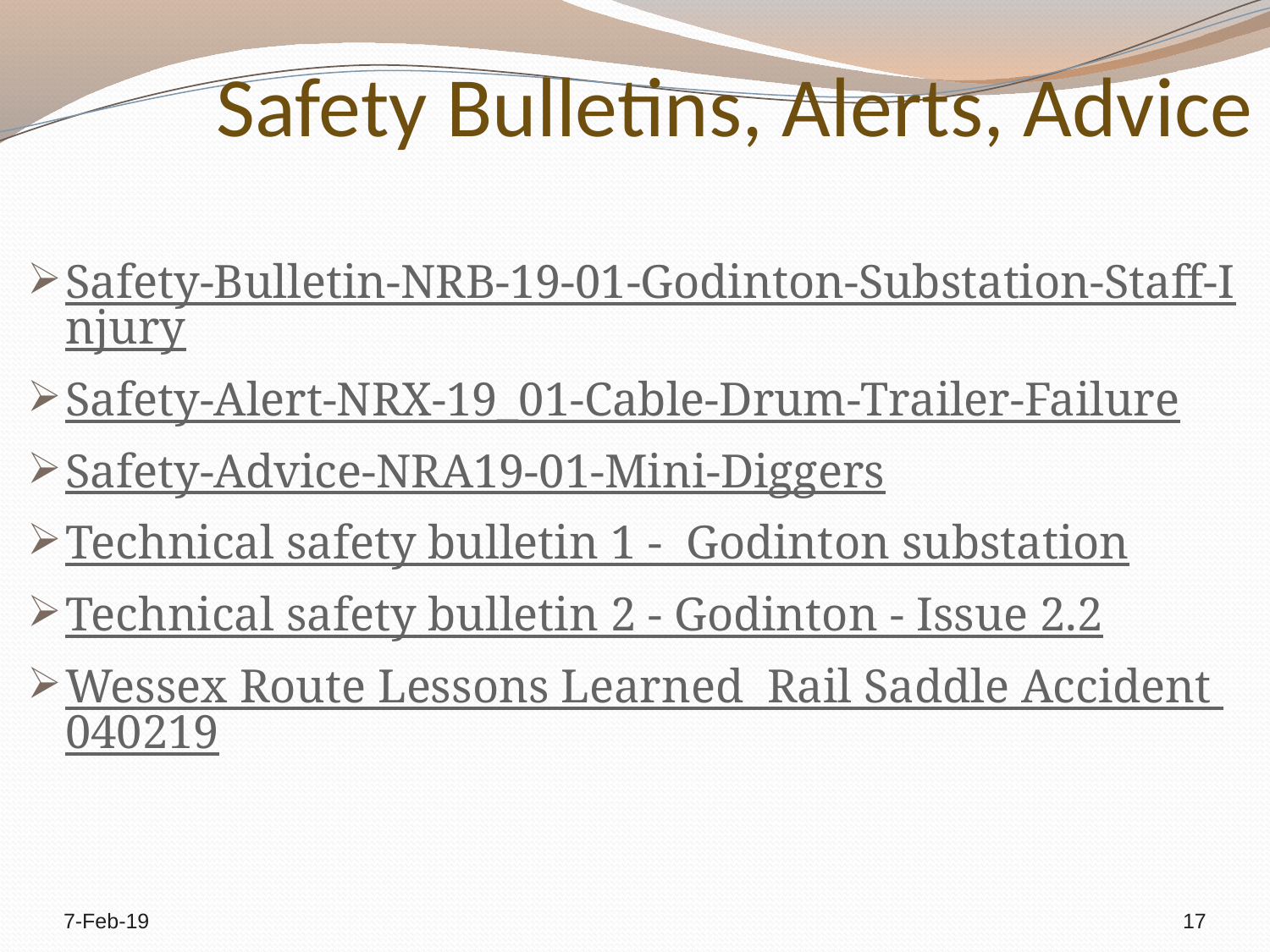

# Safety Bulletins, Alerts, Advice
Safety-Bulletin-NRB-19-01-Godinton-Substation-Staff-Injury
Safety-Alert-NRX-19_01-Cable-Drum-Trailer-Failure
Safety-Advice-NRA19-01-Mini-Diggers
Technical safety bulletin 1 -  Godinton substation
Technical safety bulletin 2 - Godinton - Issue 2.2
Wessex Route Lessons Learned  Rail Saddle Accident 040219

7-Feb-19
17